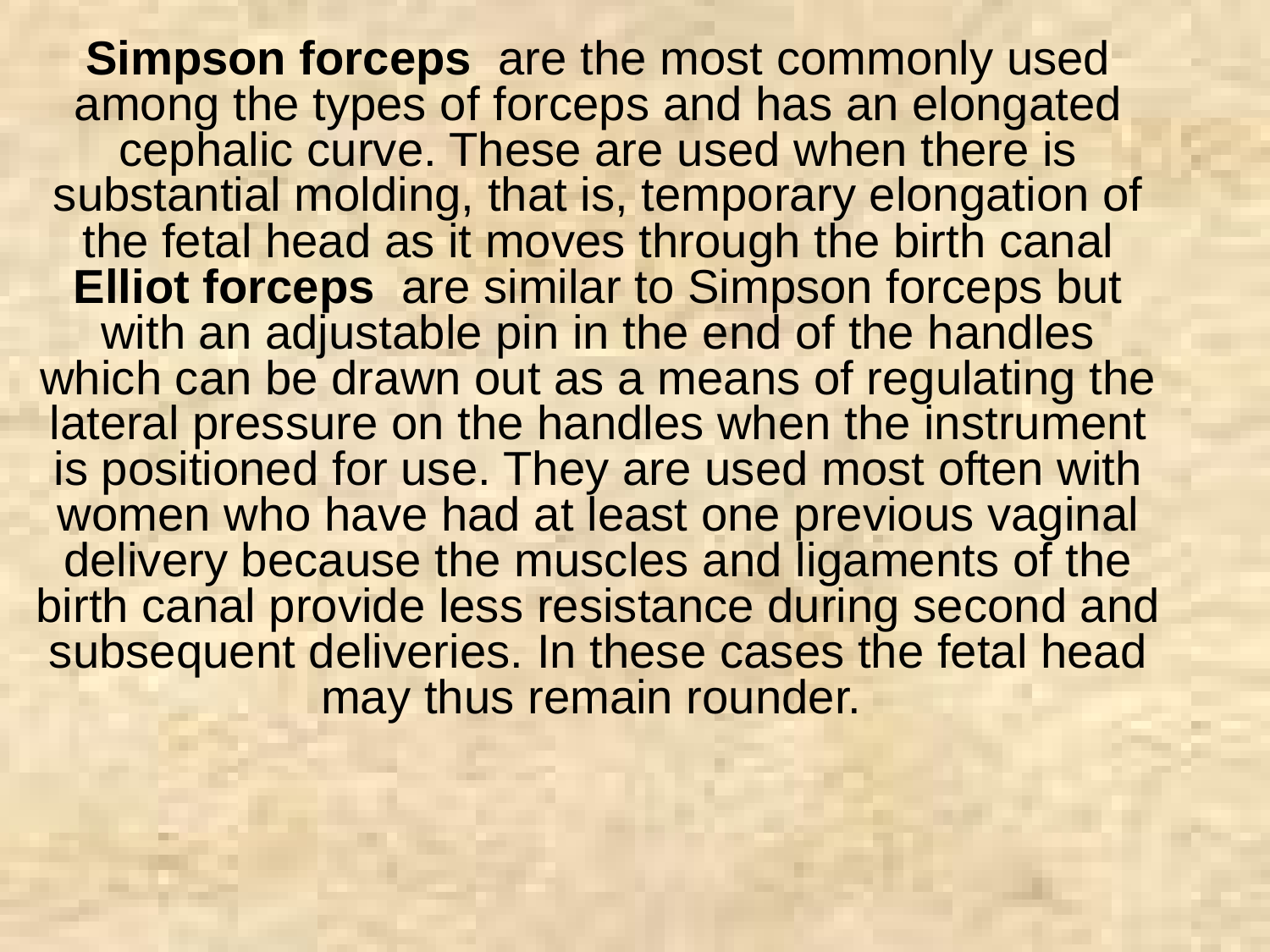

Simpson forceps  are the most commonly used among the types of forceps and has an elongated cephalic curve. These are used when there is substantial molding, that is, temporary elongation of the fetal head as it moves through the birth canal
Elliot forceps  are similar to Simpson forceps but with an adjustable pin in the end of the handles which can be drawn out as a means of regulating the lateral pressure on the handles when the instrument is positioned for use. They are used most often with women who have had at least one previous vaginal delivery because the muscles and ligaments of the birth canal provide less resistance during second and subsequent deliveries. In these cases the fetal head may thus remain rounder.